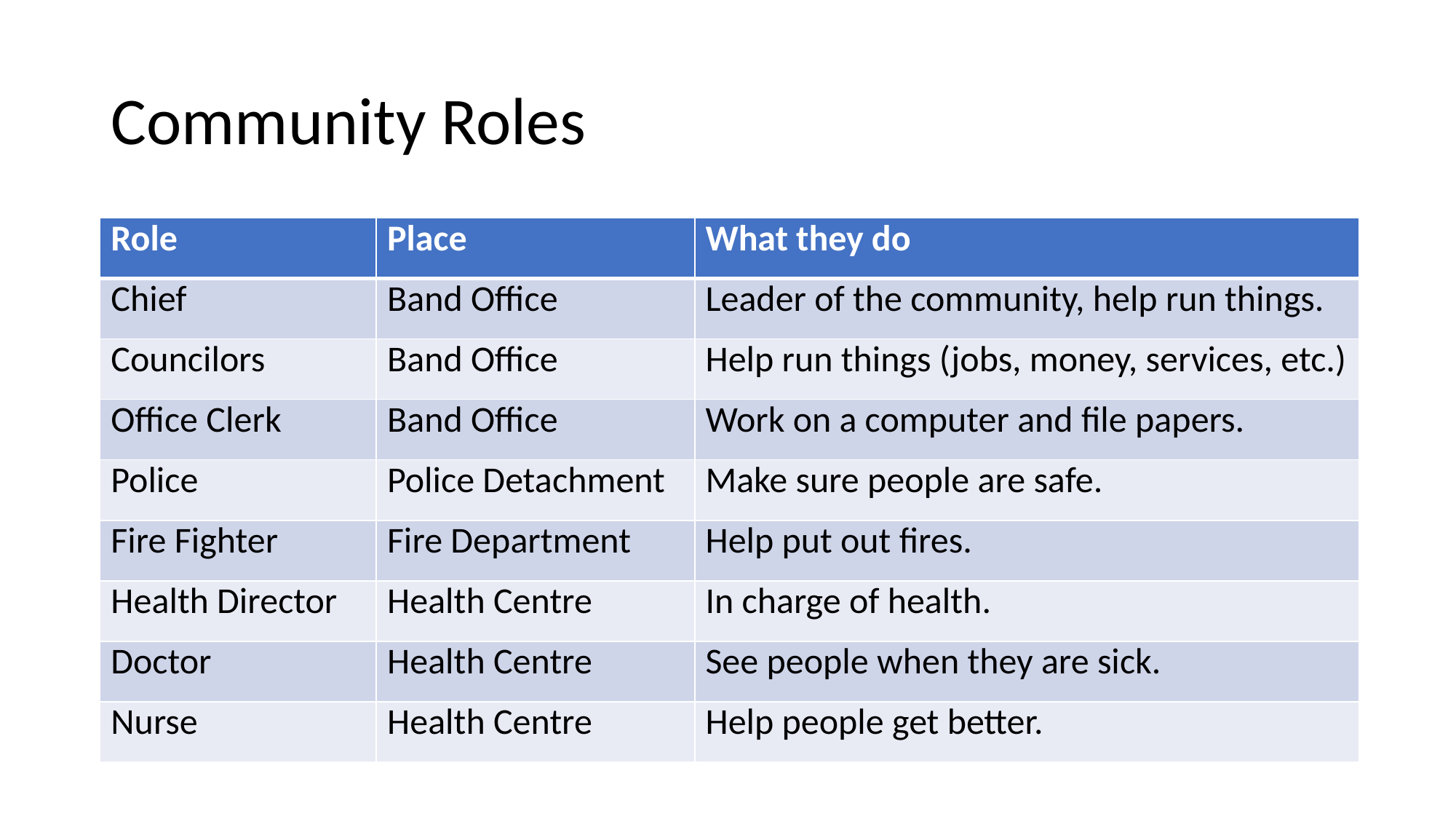

# Community Roles
| Role | Place | What they do |
| --- | --- | --- |
| Chief | Band Office | Leader of the community, help run things. |
| Councilors | Band Office | Help run things (jobs, money, services, etc.) |
| Office Clerk | Band Office | Work on a computer and file papers. |
| Police | Police Detachment | Make sure people are safe. |
| Fire Fighter | Fire Department | Help put out fires. |
| Health Director | Health Centre | In charge of health. |
| Doctor | Health Centre | See people when they are sick. |
| Nurse | Health Centre | Help people get better. |